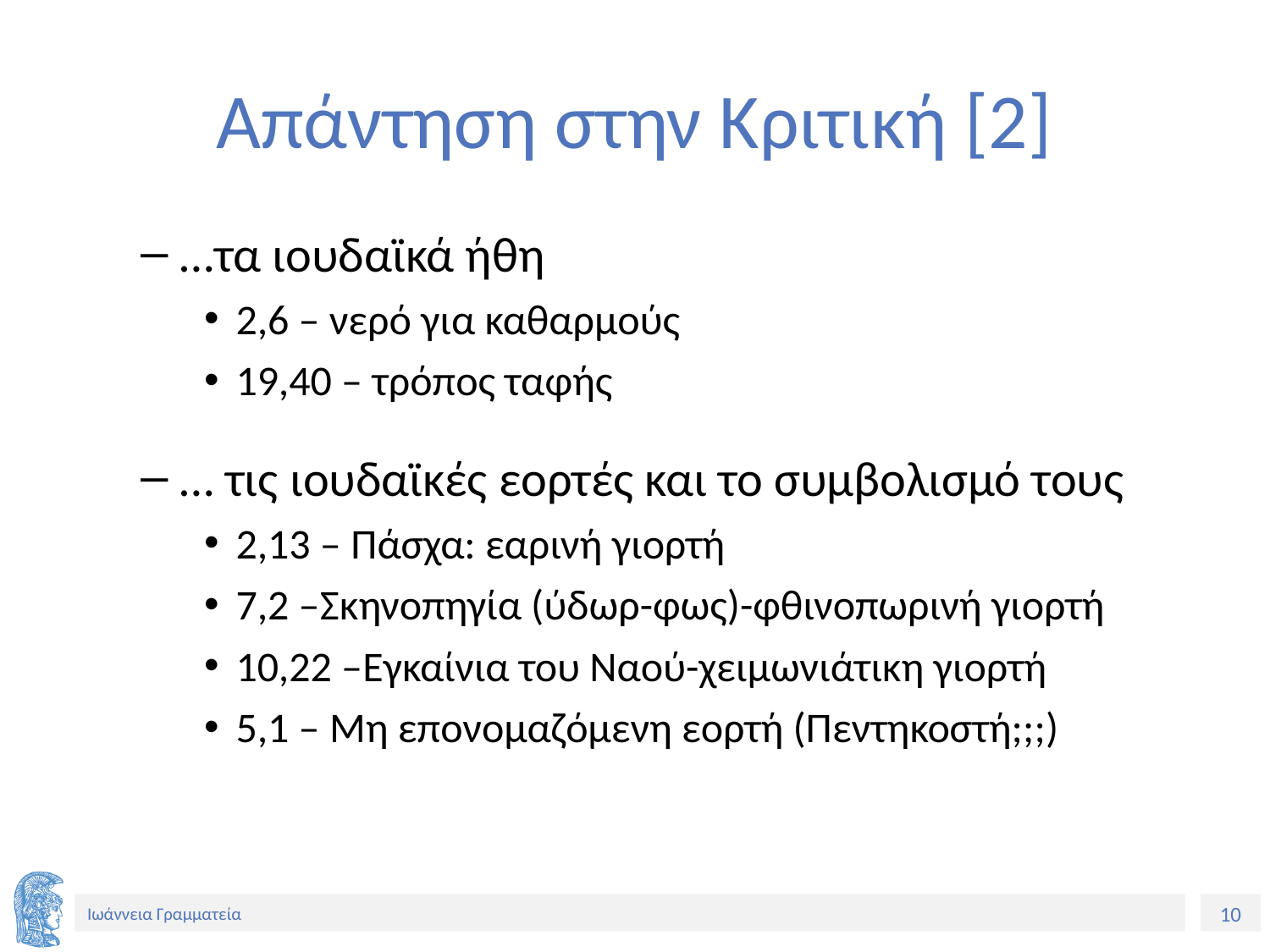

# Απάντηση στην Κριτική [2]
…τα ιουδαϊκά ήθη
2,6 – νερό για καθαρμούς
19,40 – τρόπος ταφής
… τις ιουδαϊκές εορτές και το συμβολισμό τους
2,13 – Πάσχα: εαρινή γιορτή
7,2 –Σκηνοπηγία (ύδωρ-φως)-φθινοπωρινή γιορτή
10,22 –Εγκαίνια του Ναού-χειμωνιάτικη γιορτή
5,1 – Μη επονομαζόμενη εορτή (Πεντηκοστή;;;)